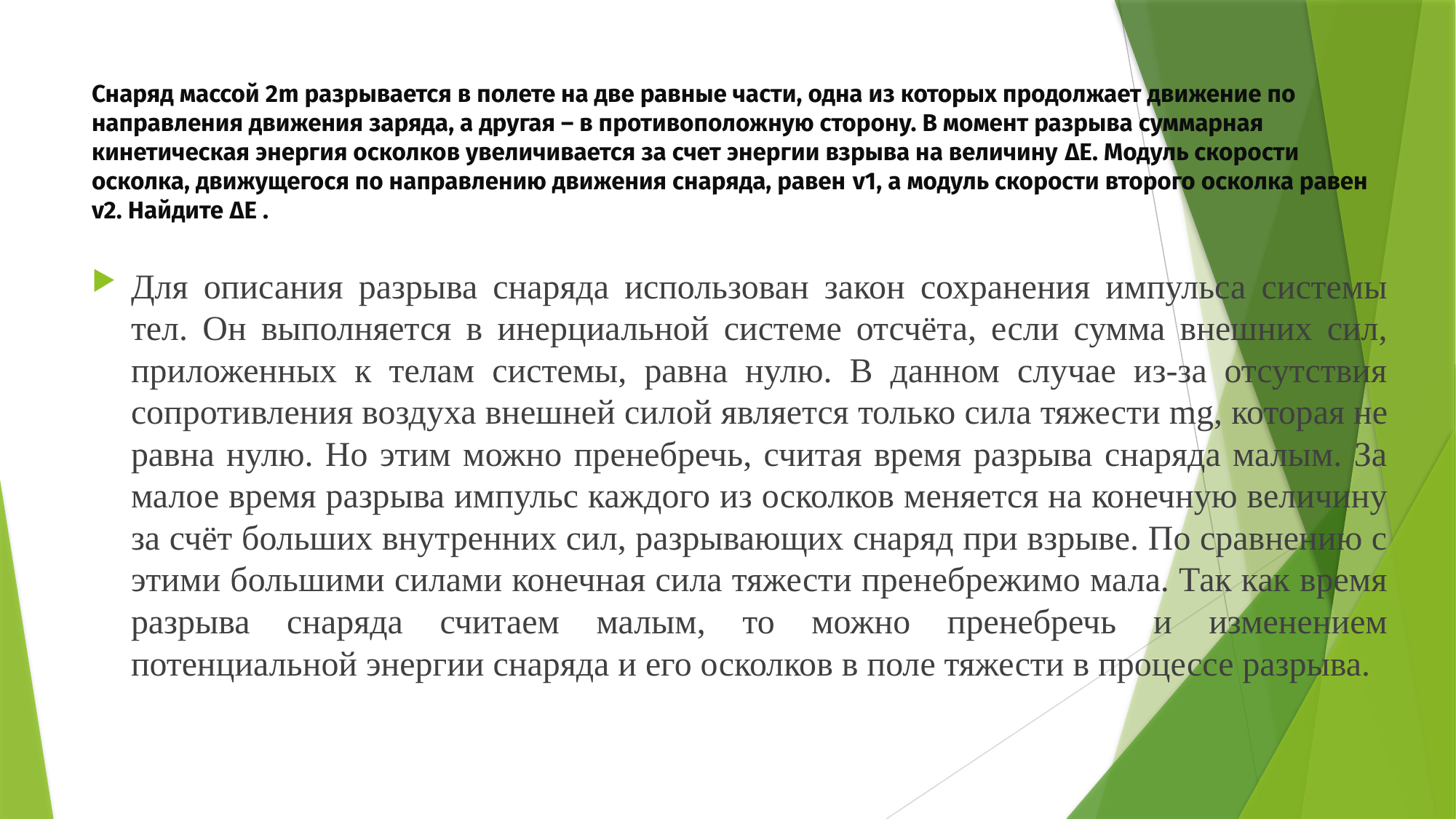

# Снаряд массой 2m разрывается в полете на две равные части, одна из которых продолжает движение по направления движения заряда, а другая – в противоположную сторону. В момент разрыва суммарная кинетическая энергия осколков увеличивается за счет энергии взрыва на величину ∆E. Модуль скорости осколка, движущегося по направлению движения снаряда, равен v1, а модуль скорости второго осколка равен v2. Найдите ∆E .
Для описания разрыва снаряда использован закон сохранения импульса системы тел. Он выполняется в инерциальной системе отсчёта, если сумма внешних сил, приложенных к телам системы, равна нулю. В данном случае из-за отсутствия сопротивления воздуха внешней силой является только сила тяжести mg, которая не равна нулю. Но этим можно пренебречь, считая время разрыва снаряда малым. За малое время разрыва импульс каждого из осколков меняется на конечную величину за счёт больших внутренних сил, разрывающих снаряд при взрыве. По сравнению с этими большими силами конечная сила тяжести пренебрежимо мала. Так как время разрыва снаряда считаем малым, то можно пренебречь и изменением потенциальной энергии снаряда и его осколков в поле тяжести в процессе разрыва.